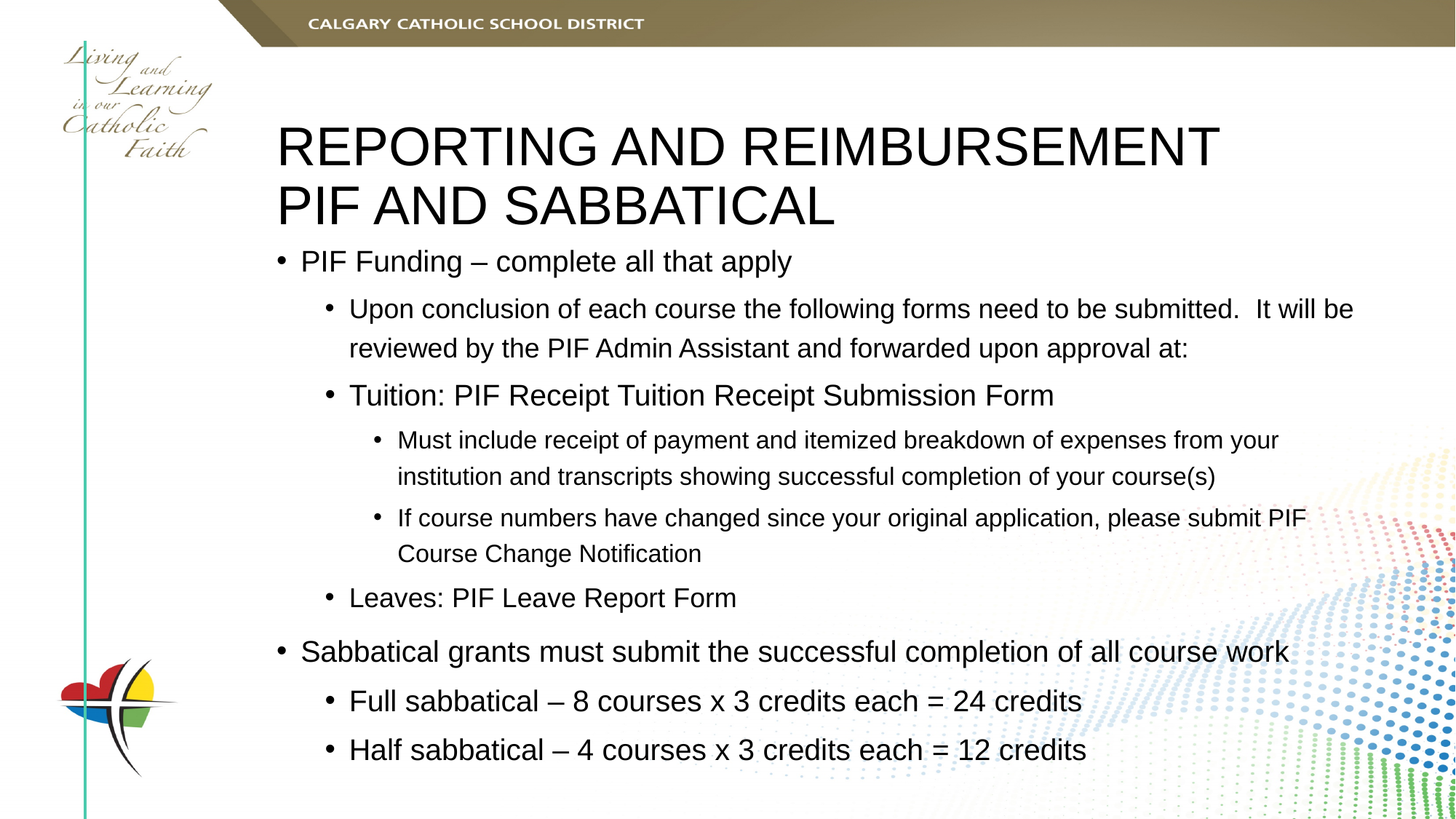

# Reporting and Reimbursement PIF AND SABBATICAL
PIF Funding – complete all that apply
Upon conclusion of each course the following forms need to be submitted.  It will be reviewed by the PIF Admin Assistant and forwarded upon approval at:
Tuition: PIF Receipt Tuition Receipt Submission Form
Must include receipt of payment and itemized breakdown of expenses from your institution and transcripts showing successful completion of your course(s)
If course numbers have changed since your original application, please submit PIF Course Change Notification
Leaves: PIF Leave Report Form
Sabbatical grants must submit the successful completion of all course work
Full sabbatical – 8 courses x 3 credits each = 24 credits
Half sabbatical – 4 courses x 3 credits each = 12 credits